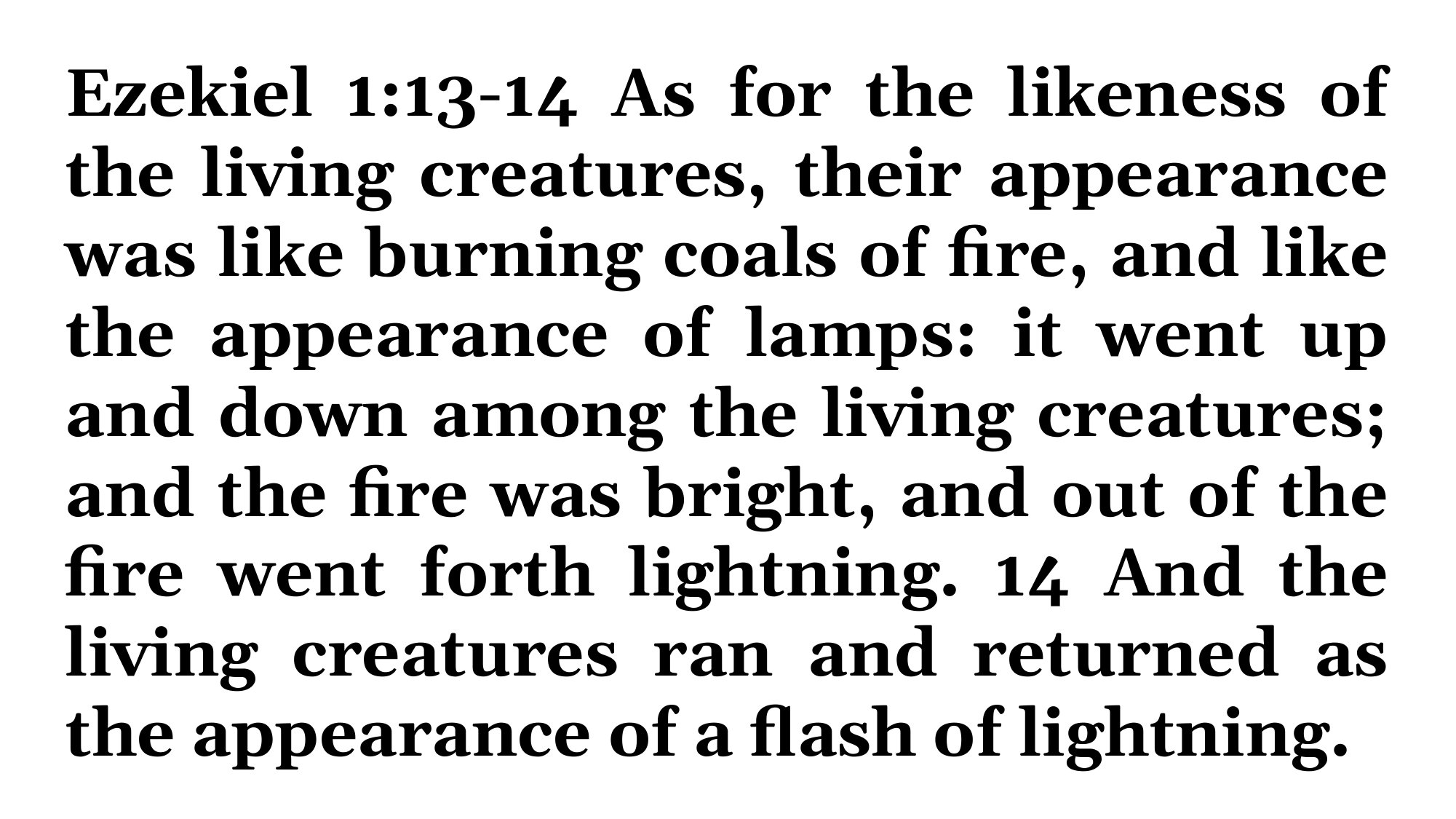

Ezekiel 1:13-14 As for the likeness of the living creatures, their appearance was like burning coals of fire, and like the appearance of lamps: it went up and down among the living creatures; and the fire was bright, and out of the fire went forth lightning. 14 And the living creatures ran and returned as the appearance of a flash of lightning.